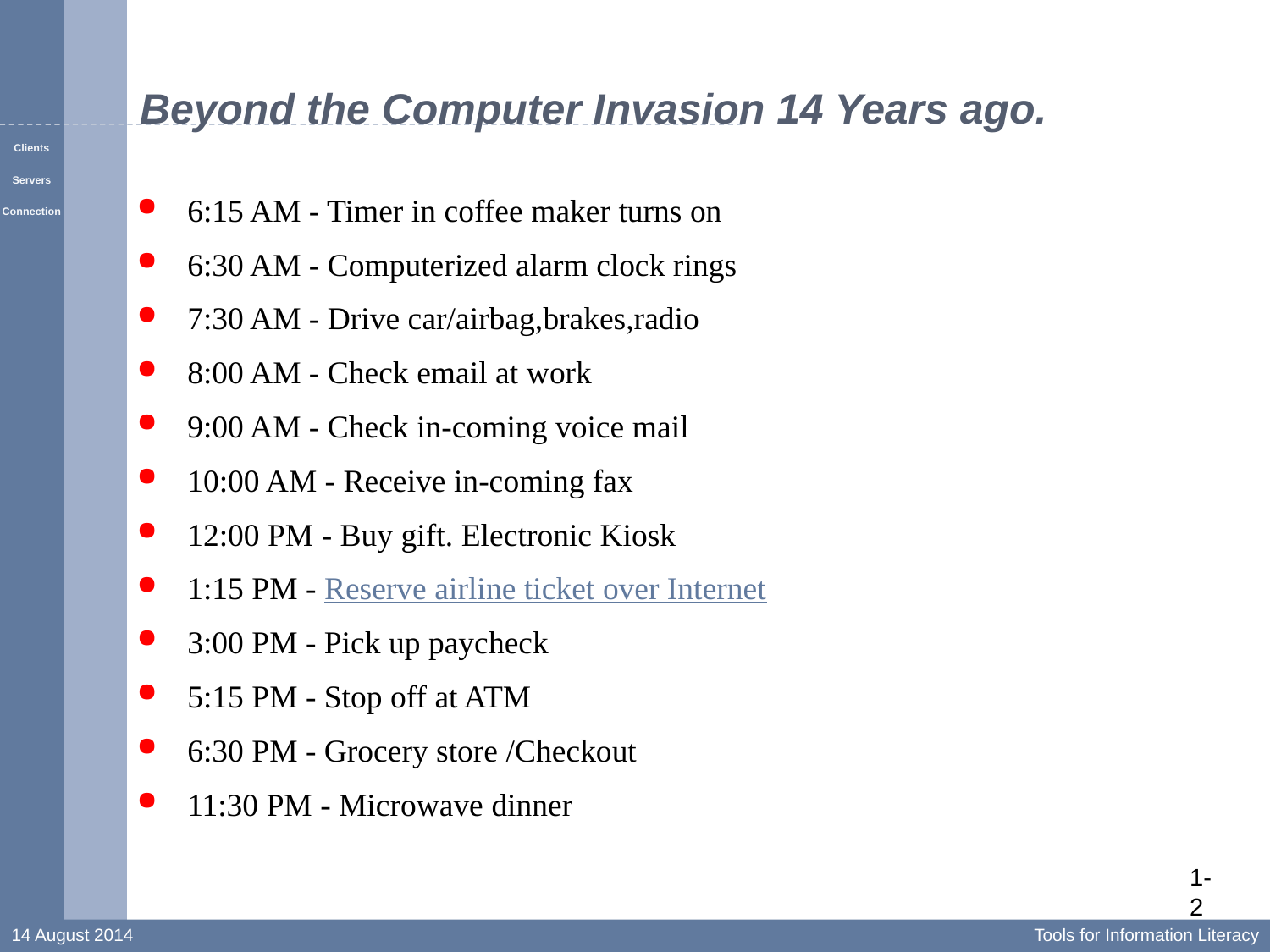

# Beyond the Computer Invasion 14 Years ago.
6:15 AM - Timer in coffee maker turns on
6:30 AM - Computerized alarm clock rings
7:30 AM - Drive car/airbag,brakes,radio
8:00 AM - Check email at work
9:00 AM - Check in-coming voice mail
10:00 AM - Receive in-coming fax
12:00 PM - Buy gift. Electronic Kiosk
1:15 PM - Reserve airline ticket over Internet
3:00 PM - Pick up paycheck
5:15 PM - Stop off at ATM
6:30 PM - Grocery store /Checkout
11:30 PM - Microwave dinner

1-2